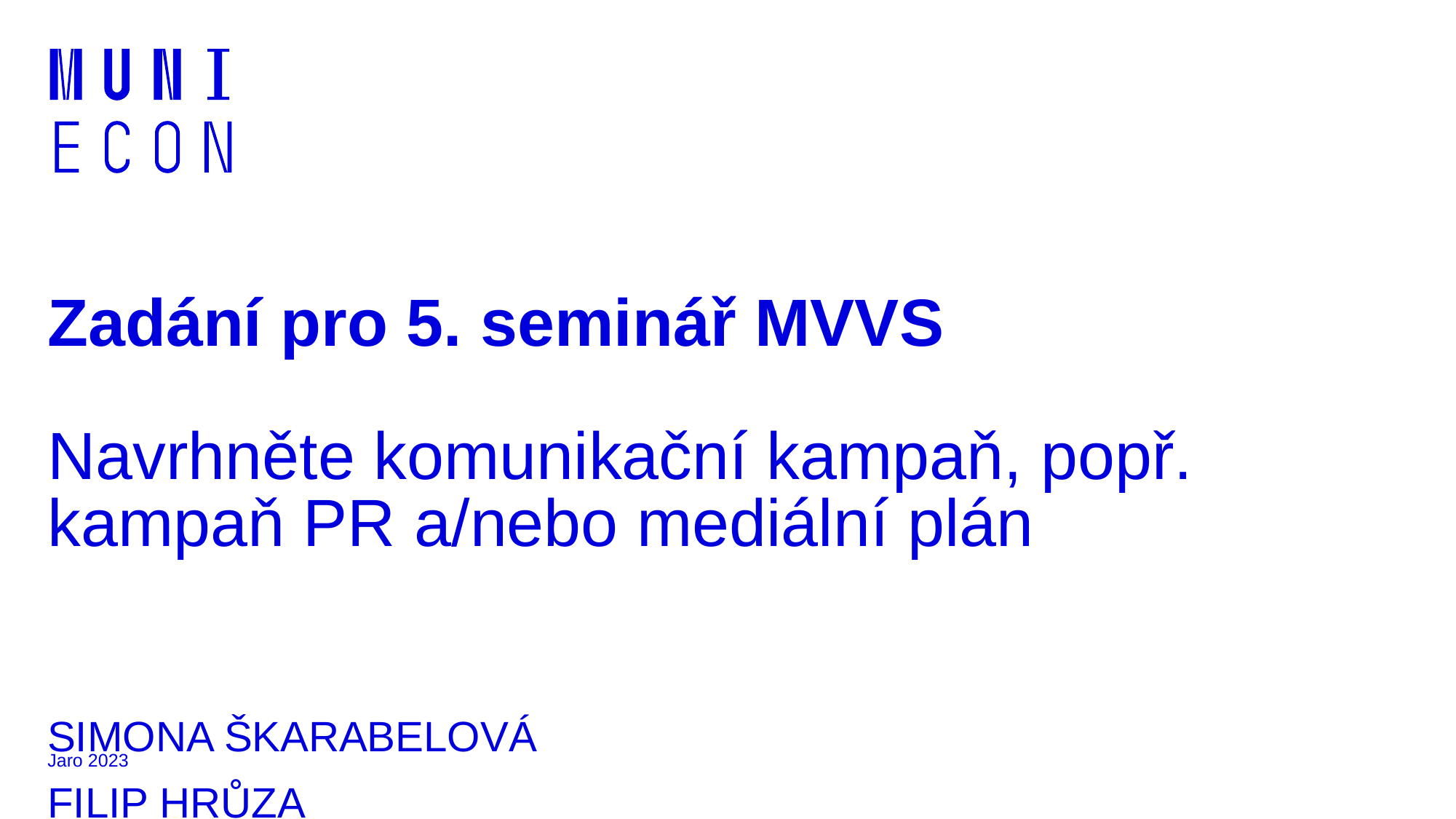

# Zadání pro 5. seminář MVVS Navrhněte komunikační kampaň, popř. kampaň PR a/nebo mediální plán SIMONA ŠKARABELOVÁ FILIP HRŮZA
Jaro 2023